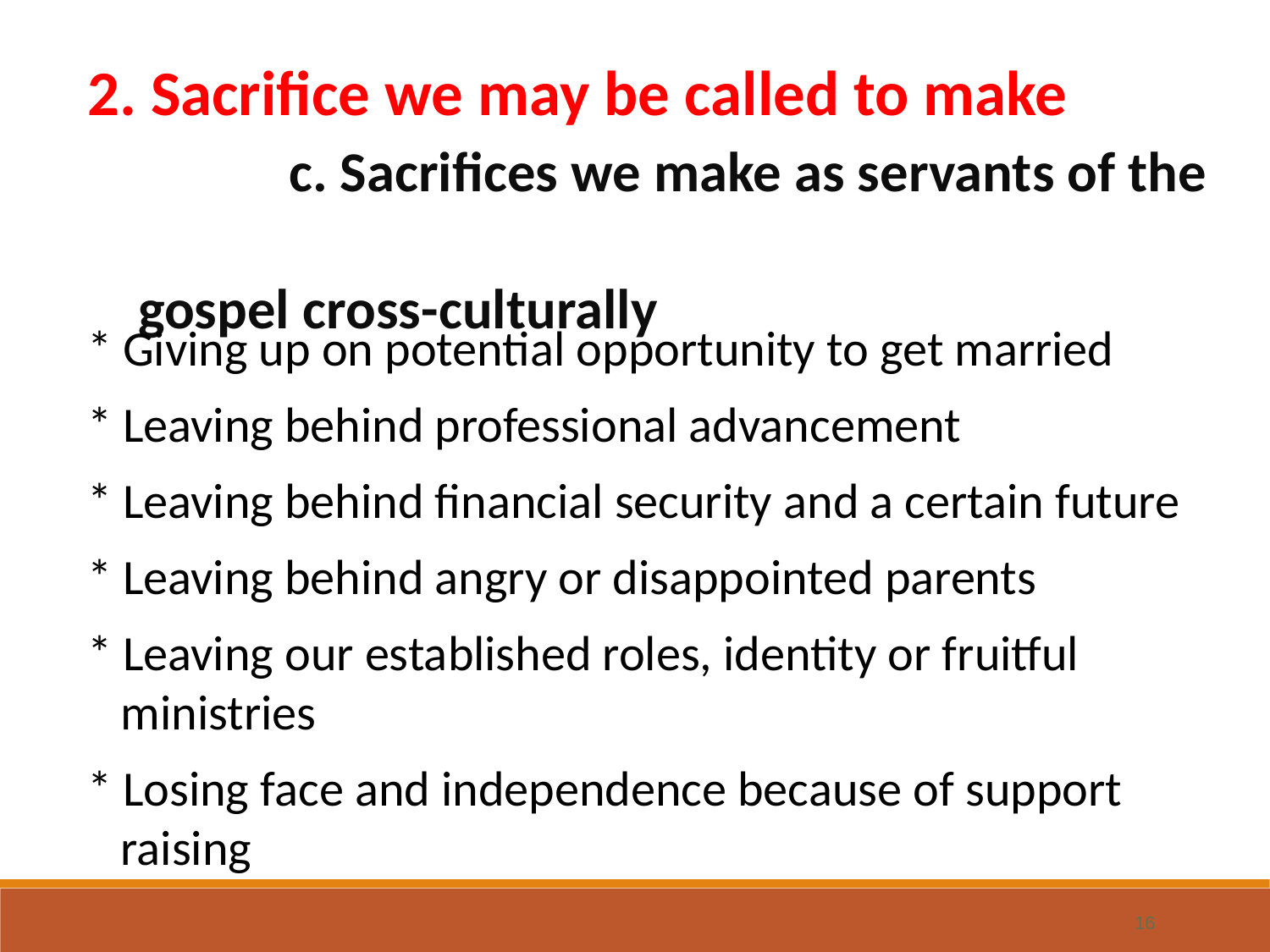

2. Sacrifice we may be called to make                           c. Sacrifices we make as servants of the
    gospel cross-culturally

* Giving up on potential opportunity to get married

* Leaving behind professional advancement

* Leaving behind financial security and a certain future

* Leaving behind angry or disappointed parents

* Leaving our established roles, identity or fruitful
   ministries

* Losing face and independence because of support
   raising

16